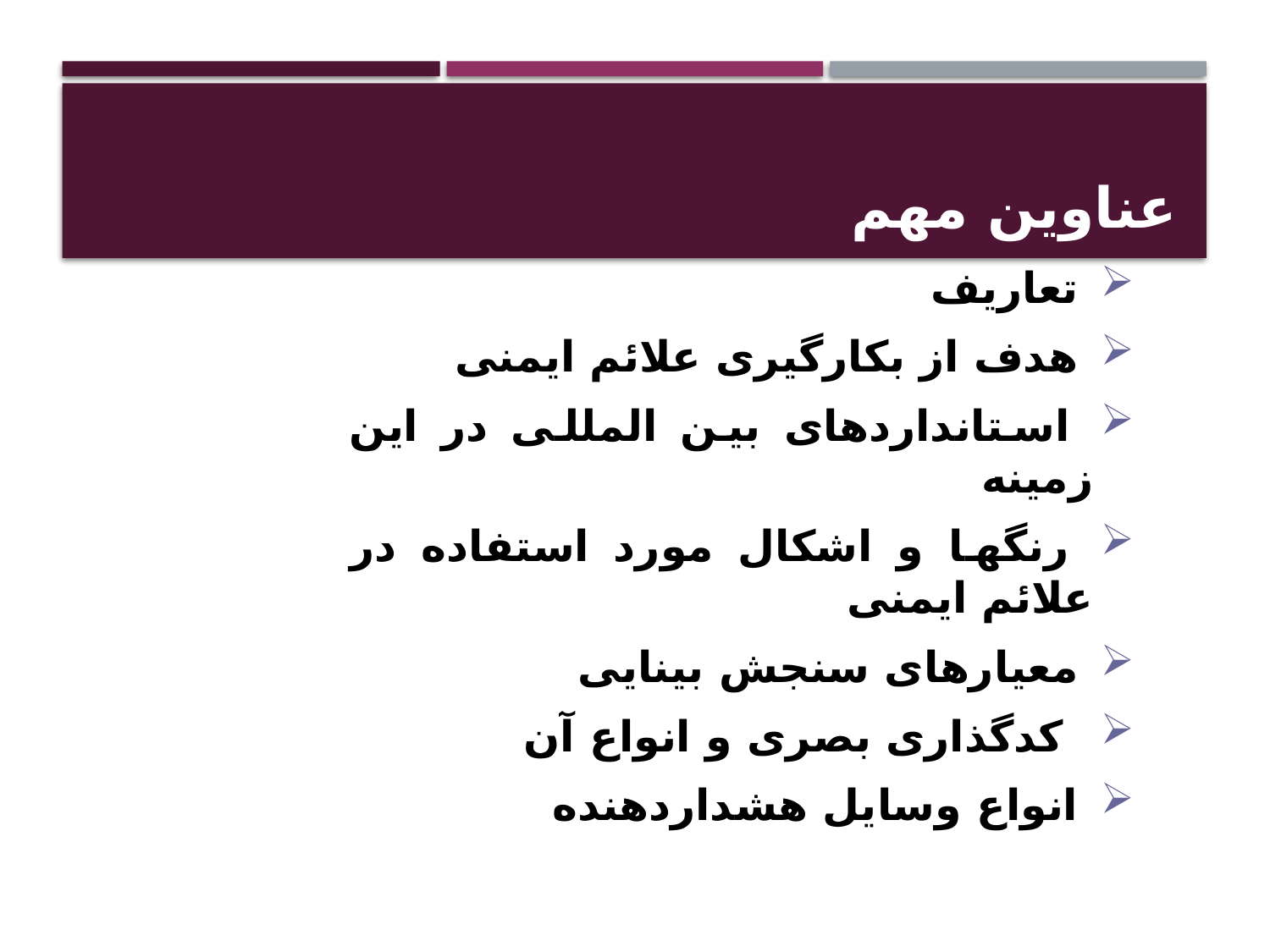

# عناوین مهم
 تعاریف
 هدف از بکارگیری علائم ایمنی
 استانداردهای بین المللی در این زمینه
 رنگها و اشکال مورد استفاده در علائم ایمنی
 معیارهای سنجش بینایی
  کدگذاری بصری و انواع آن
 انواع وسایل هشداردهنده